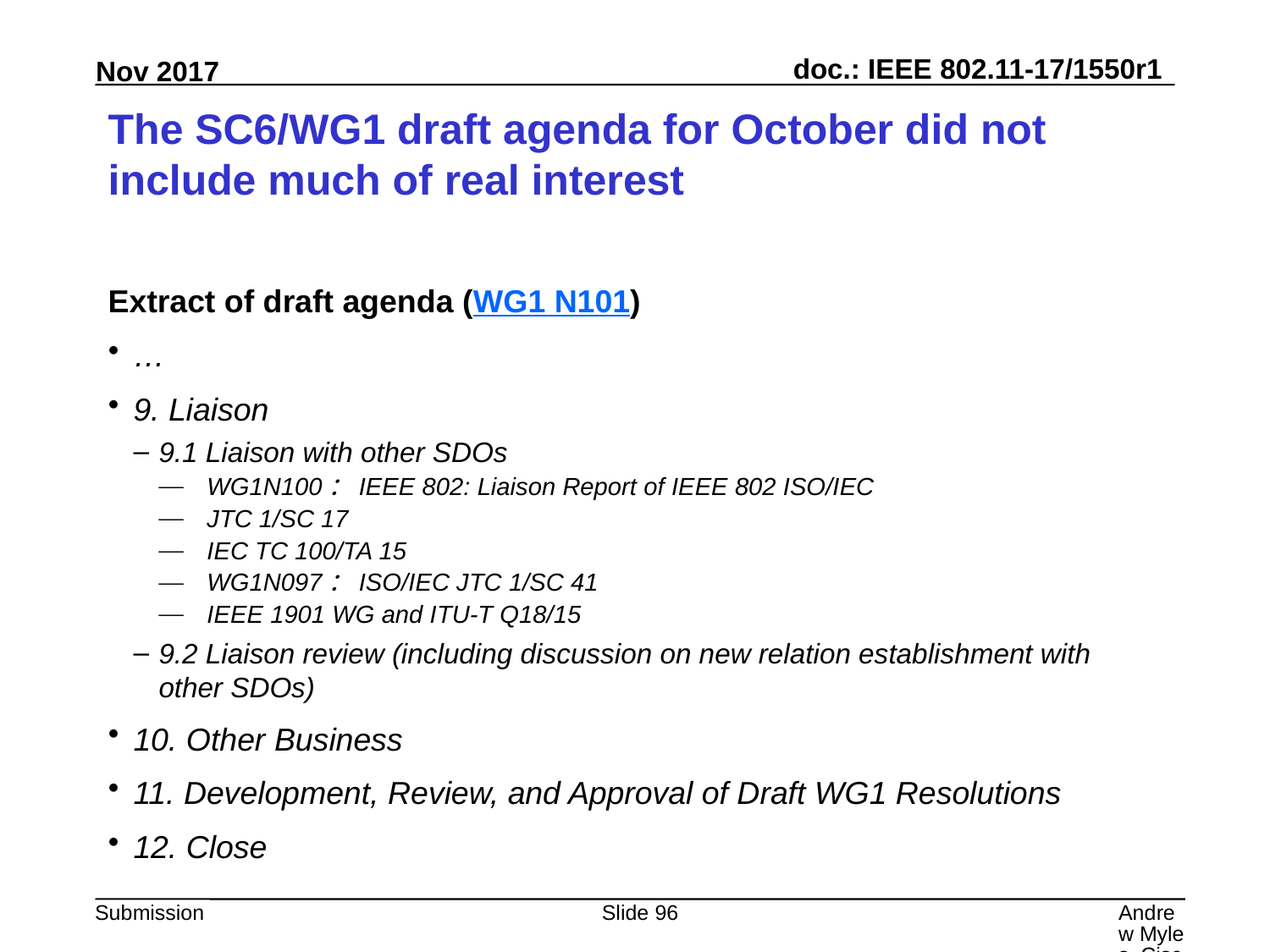

# The SC6/WG1 draft agenda for October did not include much of real interest
Extract of draft agenda (WG1 N101)
…
9. Liaison
9.1 Liaison with other SDOs
WG1N100：IEEE 802: Liaison Report of IEEE 802 ISO/IEC
JTC 1/SC 17
IEC TC 100/TA 15
WG1N097：ISO/IEC JTC 1/SC 41
IEEE 1901 WG and ITU-T Q18/15
9.2 Liaison review (including discussion on new relation establishment with other SDOs)
10. Other Business
11. Development, Review, and Approval of Draft WG1 Resolutions
12. Close
Slide 96
Andrew Myles, Cisco